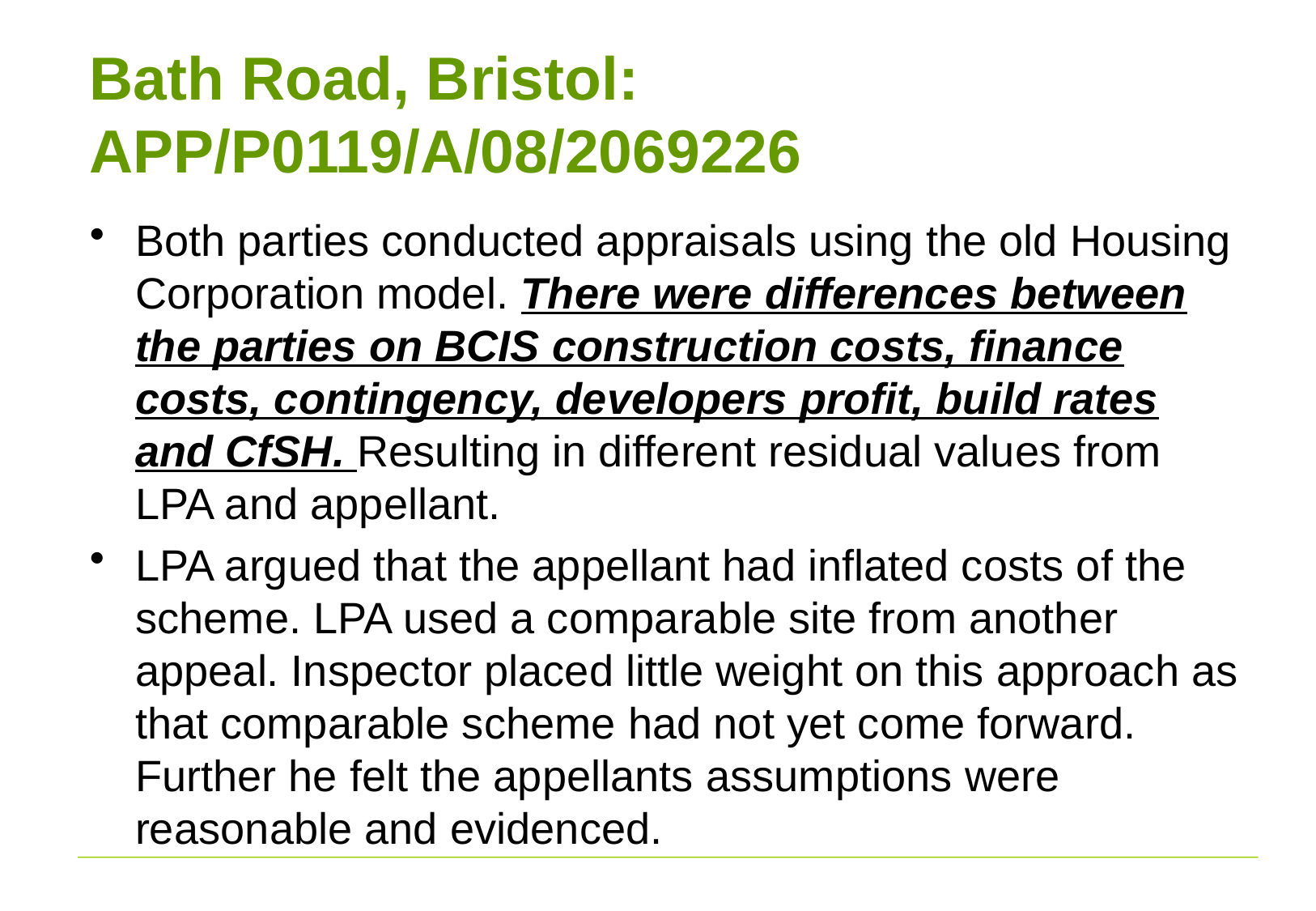

# Bath Road, Bristol: APP/P0119/A/08/2069226

Both parties conducted appraisals using the old Housing Corporation model. There were differences between the parties on BCIS construction costs, finance costs, contingency, developers profit, build rates and CfSH. Resulting in different residual values from LPA and appellant.
LPA argued that the appellant had inflated costs of the scheme. LPA used a comparable site from another appeal. Inspector placed little weight on this approach as that comparable scheme had not yet come forward. Further he felt the appellants assumptions were reasonable and evidenced.